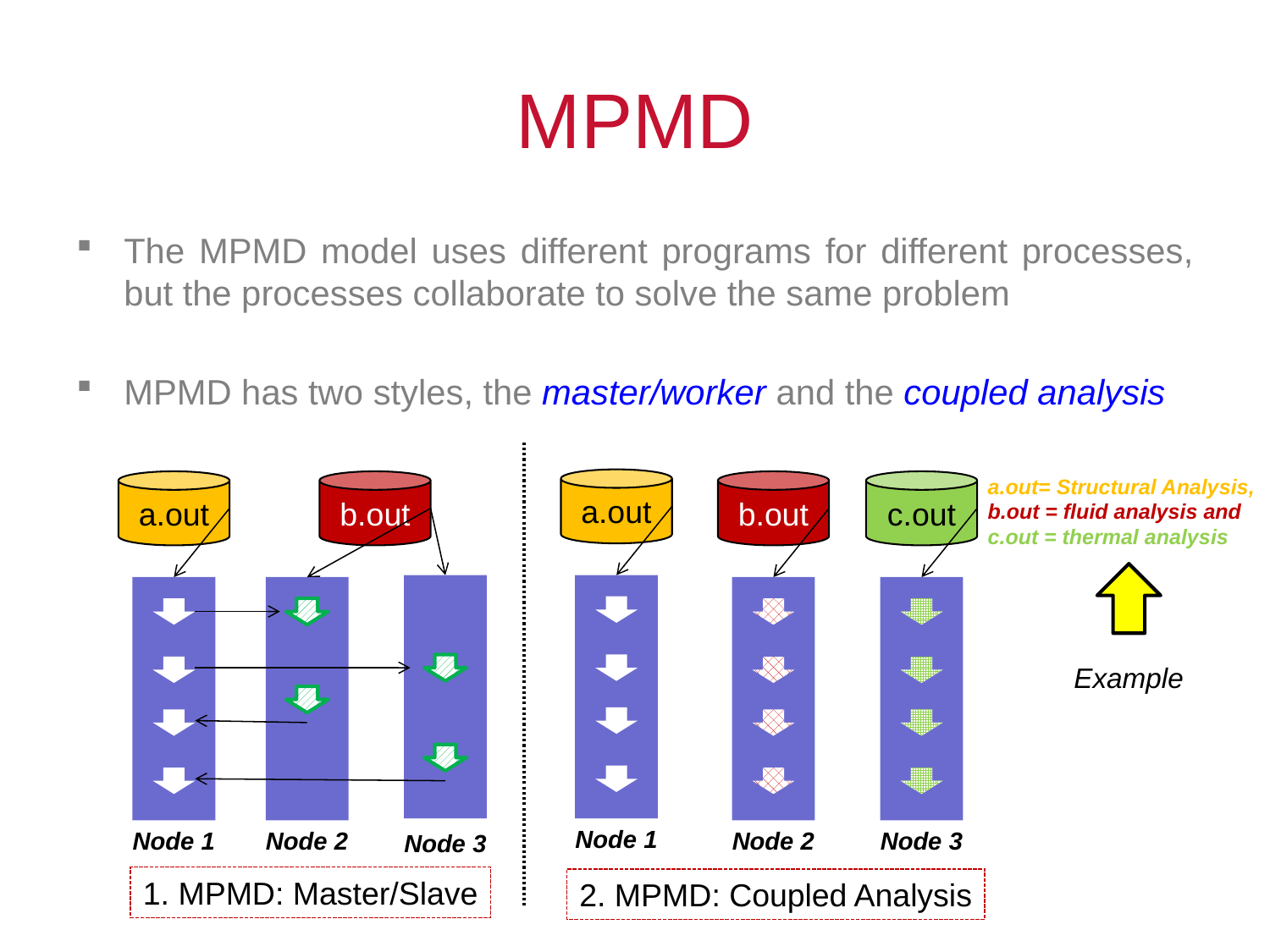

# MPMD
The MPMD model uses different programs for different processes, but the processes collaborate to solve the same problem

MPMD has two styles, the master/worker and the coupled analysis

a.out
a.out
b.out
b.out
c.out
a.out= Structural Analysis,
b.out = fluid analysis and
c.out = thermal analysis

Example

Node 1
Node 1
Node 2
Node 2
Node 3
Node 3
1. MPMD: Master/Slave
2. MPMD: Coupled Analysis